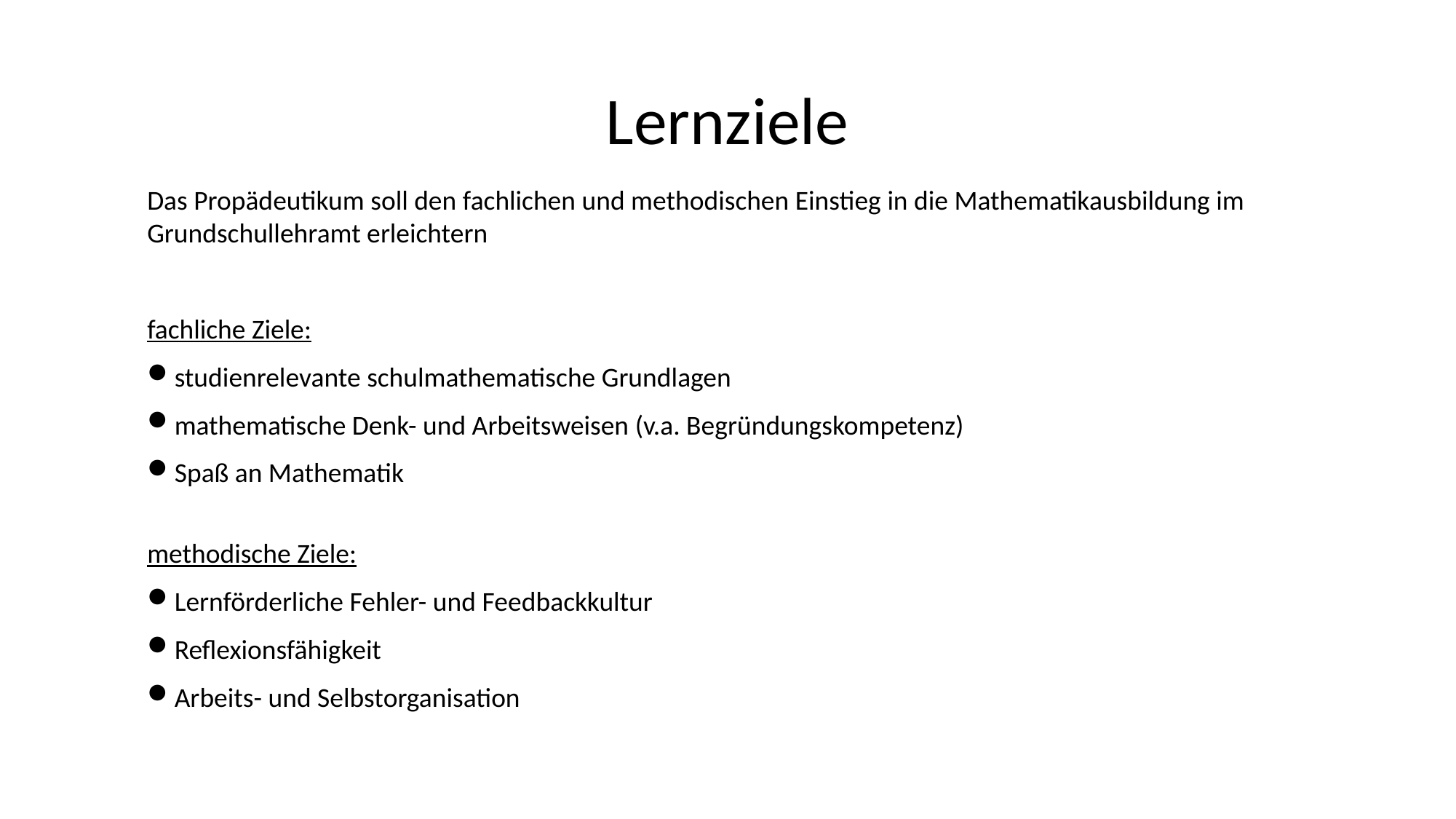

# Lernziele
Das Propädeutikum soll den fachlichen und methodischen Einstieg in die Mathematikausbildung im Grundschullehramt erleichtern

fachliche Ziele:
studienrelevante schulmathematische Grundlagen
mathematische Denk- und Arbeitsweisen (v.a. Begründungskompetenz)
Spaß an Mathematik
methodische Ziele:
Lernförderliche Fehler- und Feedbackkultur
Reflexionsfähigkeit
Arbeits- und Selbstorganisation